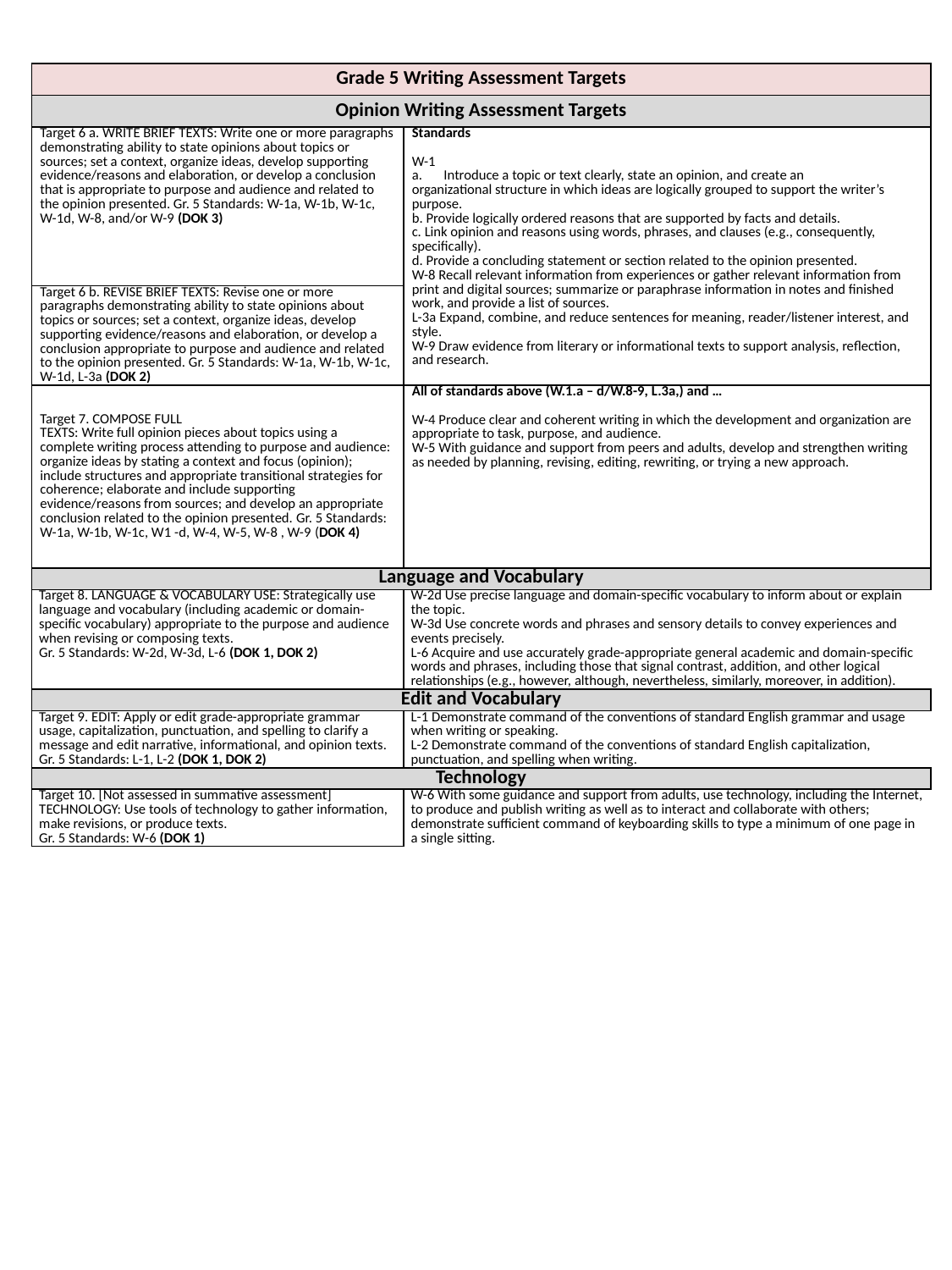

| Grade 5 Writing Assessment Targets |  |
| --- | --- |
| Opinion Writing Assessment Targets |  |
| Target 6 a. WRITE BRIEF TEXTS: Write one or more paragraphs demonstrating ability to state opinions about topics or sources; set a context, organize ideas, develop supporting evidence/reasons and elaboration, or develop a conclusion that is appropriate to purpose and audience and related to the opinion presented. Gr. 5 Standards: W-1a, W-1b, W-1c, W-1d, W-8, and/or W-9 (DOK 3) | Standards W-1 Introduce a topic or text clearly, state an opinion, and create an organizational structure in which ideas are logically grouped to support the writer’s purpose. b. Provide logically ordered reasons that are supported by facts and details. c. Link opinion and reasons using words, phrases, and clauses (e.g., consequently, specifically). d. Provide a concluding statement or section related to the opinion presented. W-8 Recall relevant information from experiences or gather relevant information from print and digital sources; summarize or paraphrase information in notes and finished work, and provide a list of sources. L-3a Expand, combine, and reduce sentences for meaning, reader/listener interest, and style. W-9 Draw evidence from literary or informational texts to support analysis, reflection, and research. |
| Target 6 b. REVISE BRIEF TEXTS: Revise one or more paragraphs demonstrating ability to state opinions about topics or sources; set a context, organize ideas, develop supporting evidence/reasons and elaboration, or develop a conclusion appropriate to purpose and audience and related to the opinion presented. Gr. 5 Standards: W-1a, W-1b, W-1c, W-1d, L-3a (DOK 2) |  |
| Target 7. COMPOSE FULL TEXTS: Write full opinion pieces about topics using a complete writing process attending to purpose and audience: organize ideas by stating a context and focus (opinion); include structures and appropriate transitional strategies for coherence; elaborate and include supporting evidence/reasons from sources; and develop an appropriate conclusion related to the opinion presented. Gr. 5 Standards: W-1a, W-1b, W-1c, W1 -d, W-4, W-5, W-8 , W-9 (DOK 4) | All of standards above (W.1.a – d/W.8-9, L.3a,) and … W-4 Produce clear and coherent writing in which the development and organization are appropriate to task, purpose, and audience. W-5 With guidance and support from peers and adults, develop and strengthen writing as needed by planning, revising, editing, rewriting, or trying a new approach. |
| Language and Vocabulary |  |
| Target 8. LANGUAGE & VOCABULARY USE: Strategically use language and vocabulary (including academic or domain-specific vocabulary) appropriate to the purpose and audience when revising or composing texts. Gr. 5 Standards: W-2d, W-3d, L-6 (DOK 1, DOK 2) | W-2d Use precise language and domain-specific vocabulary to inform about or explain the topic. W-3d Use concrete words and phrases and sensory details to convey experiences and events precisely. L-6 Acquire and use accurately grade-appropriate general academic and domain-specific words and phrases, including those that signal contrast, addition, and other logical relationships (e.g., however, although, nevertheless, similarly, moreover, in addition). |
| Edit and Vocabulary |  |
| Target 9. EDIT: Apply or edit grade-appropriate grammar usage, capitalization, punctuation, and spelling to clarify a message and edit narrative, informational, and opinion texts. Gr. 5 Standards: L-1, L-2 (DOK 1, DOK 2) | L-1 Demonstrate command of the conventions of standard English grammar and usage when writing or speaking. L-2 Demonstrate command of the conventions of standard English capitalization, punctuation, and spelling when writing. |
| Technology |  |
| Target 10. [Not assessed in summative assessment] TECHNOLOGY: Use tools of technology to gather information, make revisions, or produce texts. Gr. 5 Standards: W-6 (DOK 1) | W-6 With some guidance and support from adults, use technology, including the Internet, to produce and publish writing as well as to interact and collaborate with others; demonstrate sufficient command of keyboarding skills to type a minimum of one page in a single sitting. |